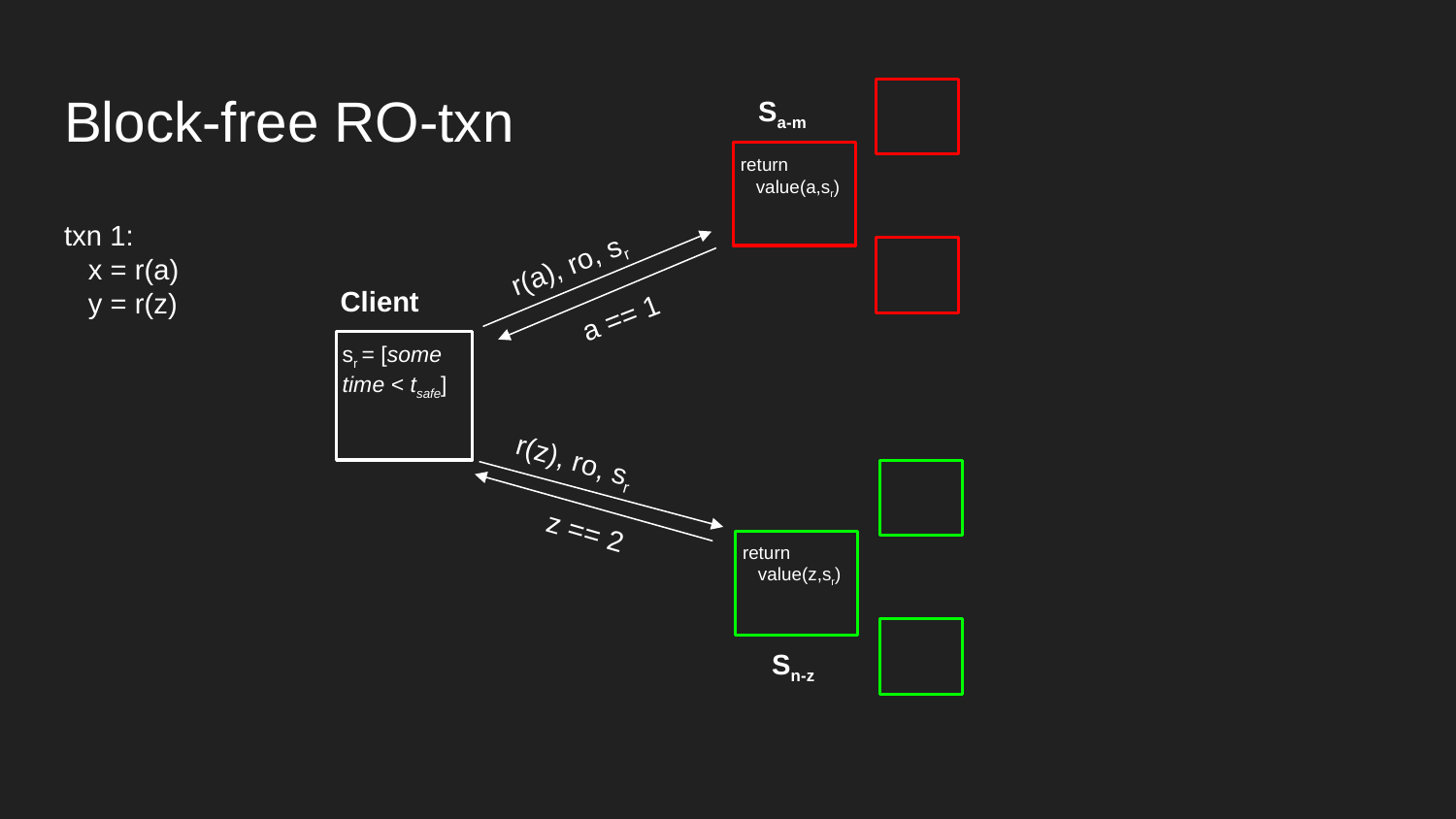

# Block-free RO-txn
Sa-m

return
   value(a,sr)

txn 1:
   x = r(a)
   y = r(z)

r(a), ro, sr

Client
a == 1
sr = [some time < tsafe]

r(z), ro, sr

z == 2
return
   value(z,sr)

Sn-z